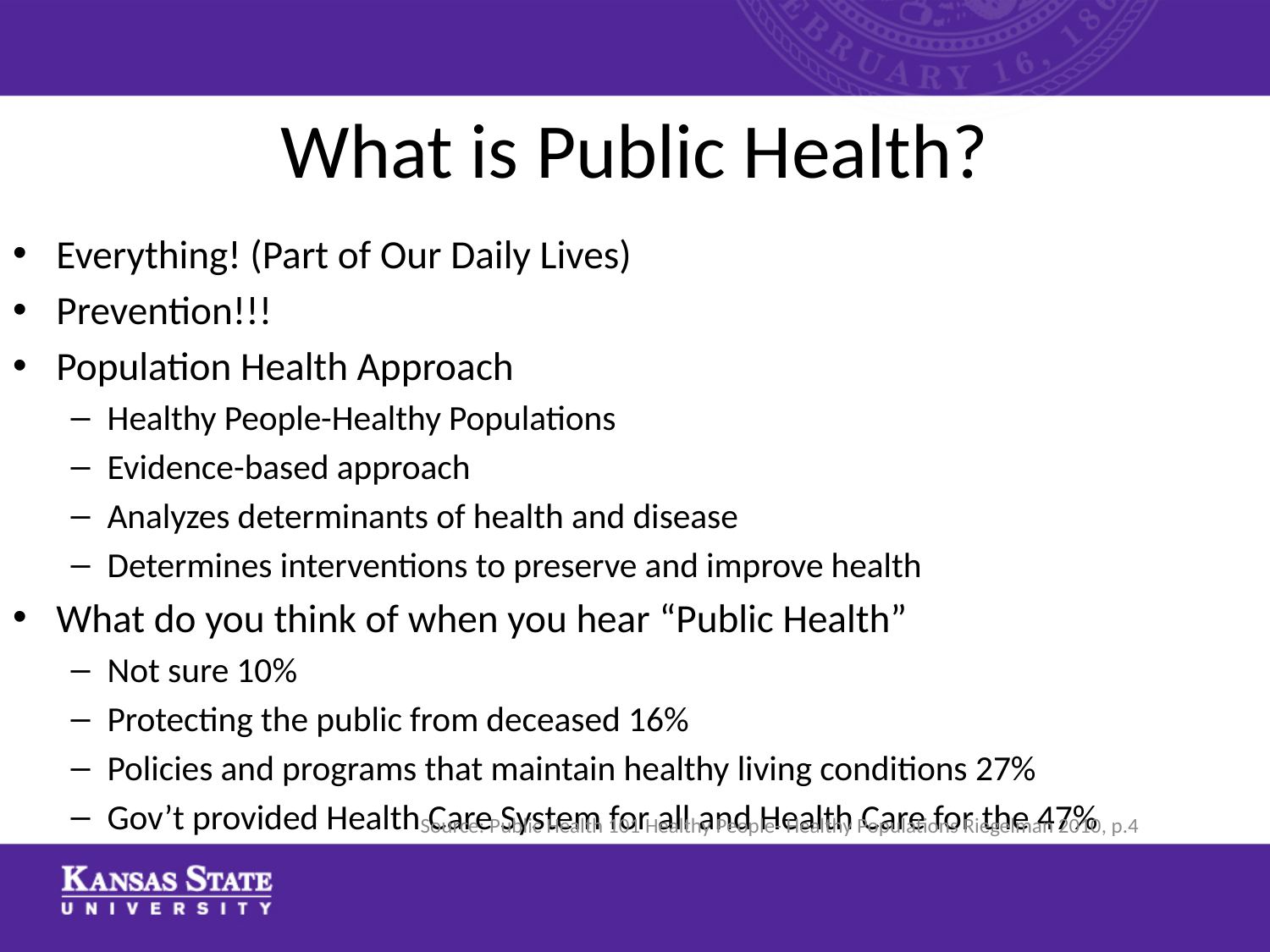

# What is Public Health?
Everything! (Part of Our Daily Lives)
Prevention!!!
Population Health Approach
Healthy People-Healthy Populations
Evidence-based approach
Analyzes determinants of health and disease
Determines interventions to preserve and improve health
What do you think of when you hear “Public Health”
Not sure 10%
Protecting the public from deceased 16%
Policies and programs that maintain healthy living conditions 27%
Gov’t provided Health Care System for all and Health Care for the 47%

Source: Public Health 101 Healthy People- Healthy Populations Riegelman 2010, p.4